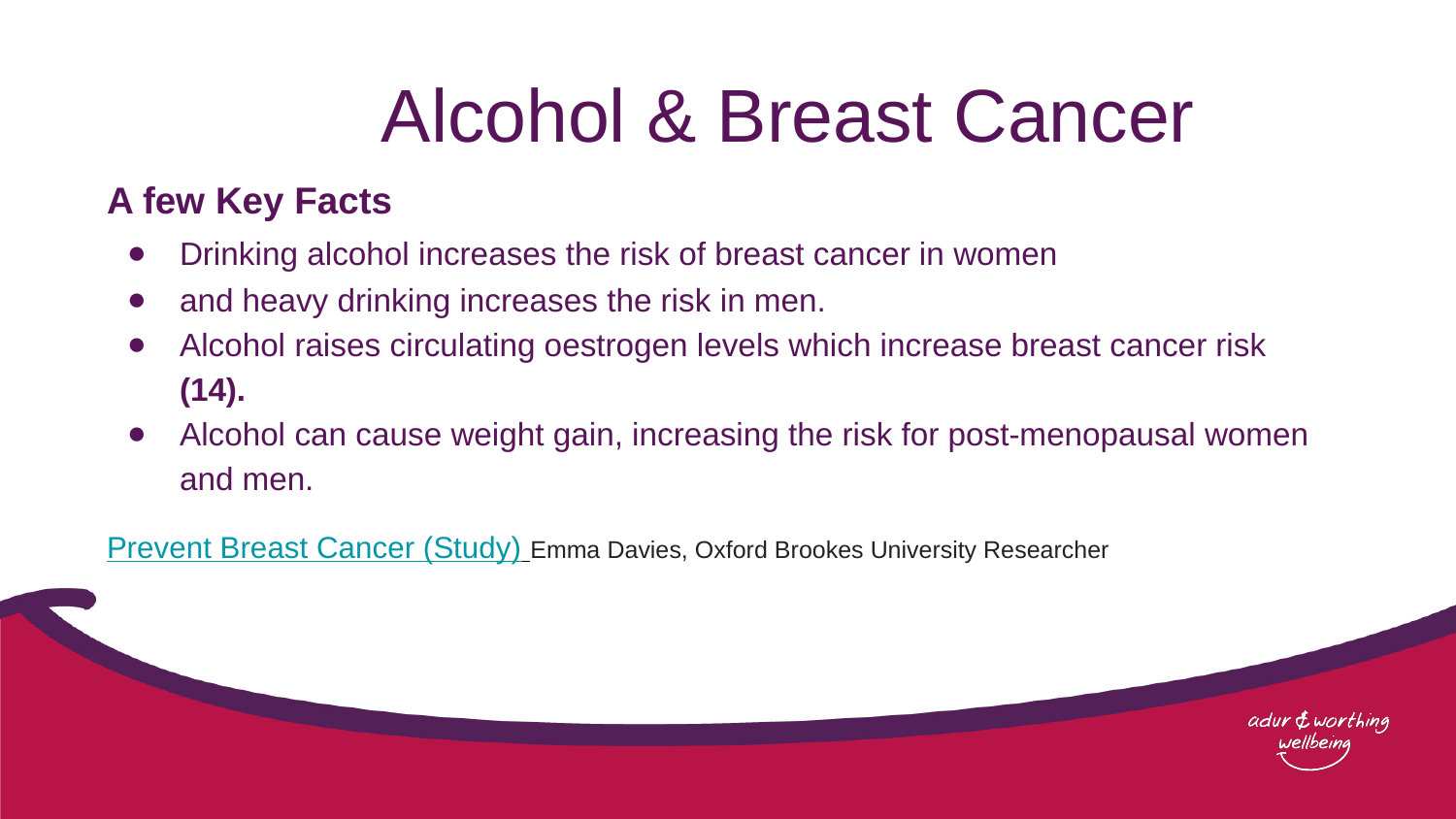

# Alcohol & Breast Cancer
A few Key Facts
Drinking alcohol increases the risk of breast cancer in women
and heavy drinking increases the risk in men.
Alcohol raises circulating oestrogen levels which increase breast cancer risk (14).
Alcohol can cause weight gain, increasing the risk for post-menopausal women and men.
Prevent Breast Cancer (Study) Emma Davies, Oxford Brookes University Researcher